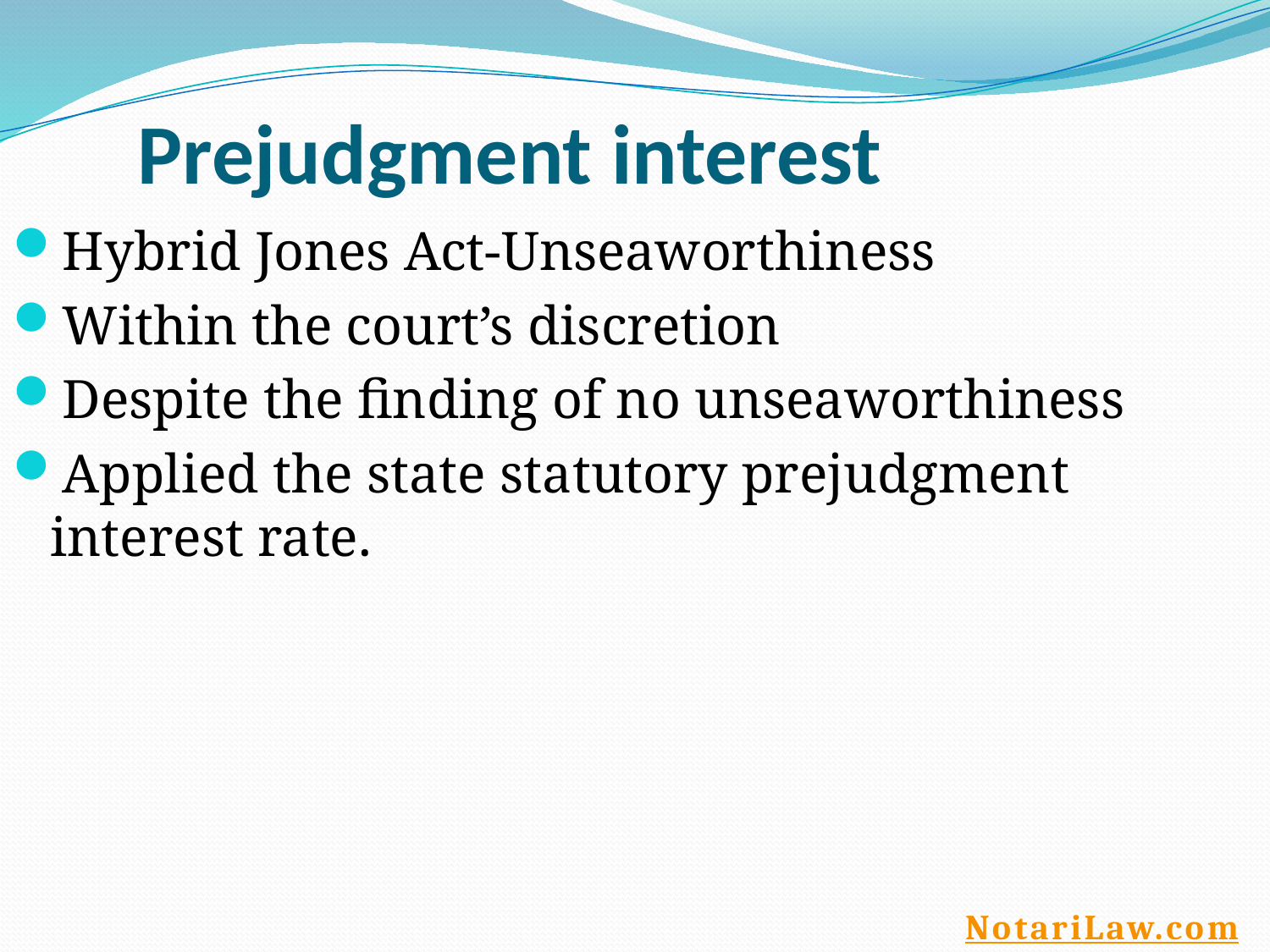

Prejudgment interest
Hybrid Jones Act-Unseaworthiness
Within the court’s discretion
Despite the finding of no unseaworthiness
Applied the state statutory prejudgment interest rate.
NotariLaw.com